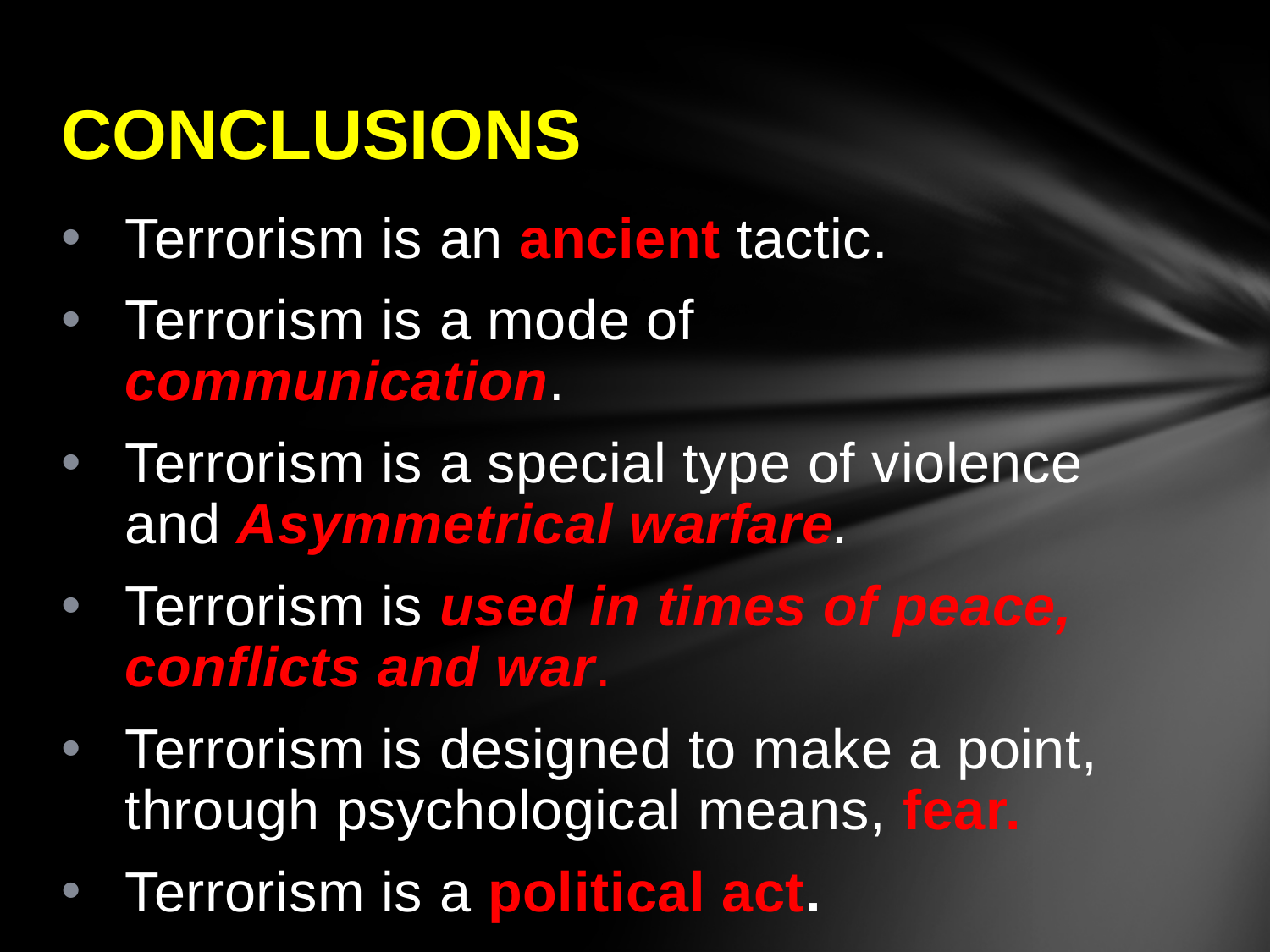

# CONCLUSIONS
Terrorism is an ancient tactic.
Terrorism is a mode of communication.
Terrorism is a special type of violence and Asymmetrical warfare.
Terrorism is used in times of peace, conflicts and war.
Terrorism is designed to make a point, through psychological means, fear.
Terrorism is a political act.